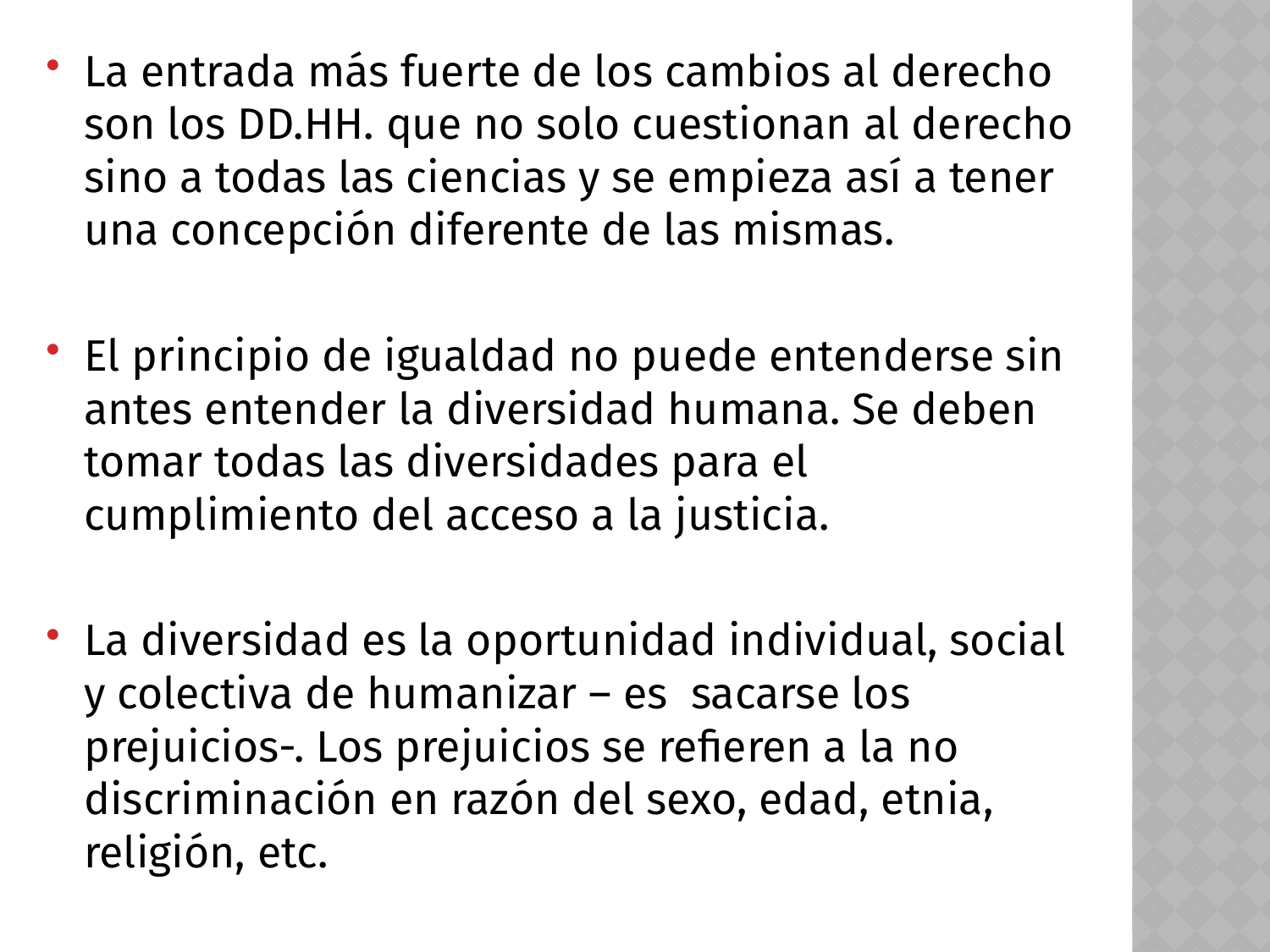

La entrada más fuerte de los cambios al derecho son los DD.HH. que no solo cuestionan al derecho sino a todas las ciencias y se empieza así a tener una concepción diferente de las mismas.

El principio de igualdad no puede entenderse sin antes entender la diversidad humana. Se deben tomar todas las diversidades para el cumplimiento del acceso a la justicia.

La diversidad es la oportunidad individual, social y colectiva de humanizar – es  sacarse los prejuicios-. Los prejuicios se refieren a la no discriminación en razón del sexo, edad, etnia, religión, etc.